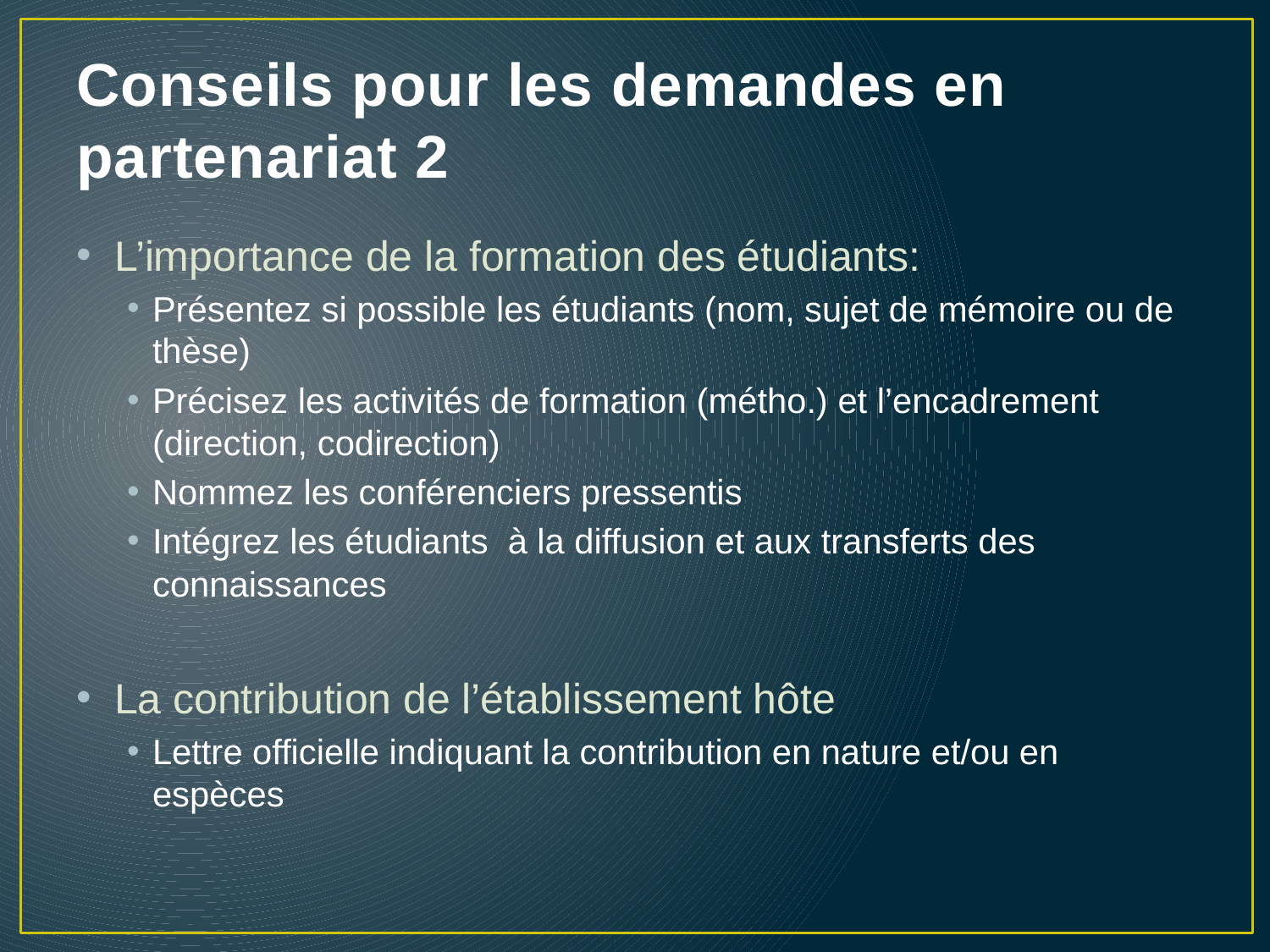

# Conseils pour les demandes en partenariat 2
L’importance de la formation des étudiants:
Présentez si possible les étudiants (nom, sujet de mémoire ou de thèse)
Précisez les activités de formation (métho.) et l’encadrement (direction, codirection)
Nommez les conférenciers pressentis
Intégrez les étudiants  à la diffusion et aux transferts des connaissances

La contribution de l’établissement hôte
Lettre officielle indiquant la contribution en nature et/ou en espèces